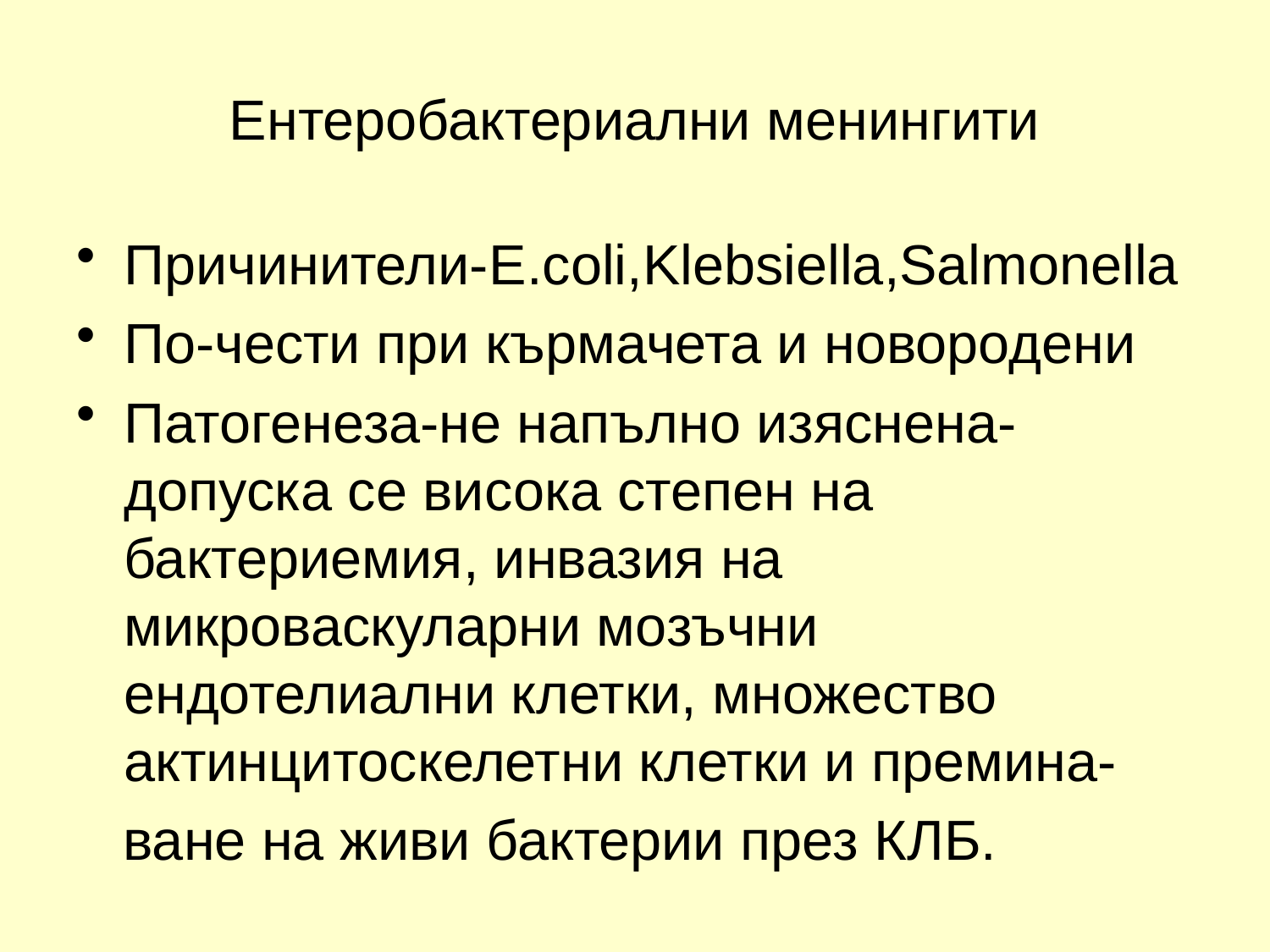

# Ентеробактериални менингити
Причинители-E.coli,Klebsiella,Salmonella
По-чести при кърмачета и новородени
Патогенеза-не напълно изяснена-допуска се висока степен на бактериемия, инвазия на микроваскуларни мозъчни ендотелиални клетки, множество актинцитоскелетни клетки и премина-
   ване на живи бактерии през КЛБ.